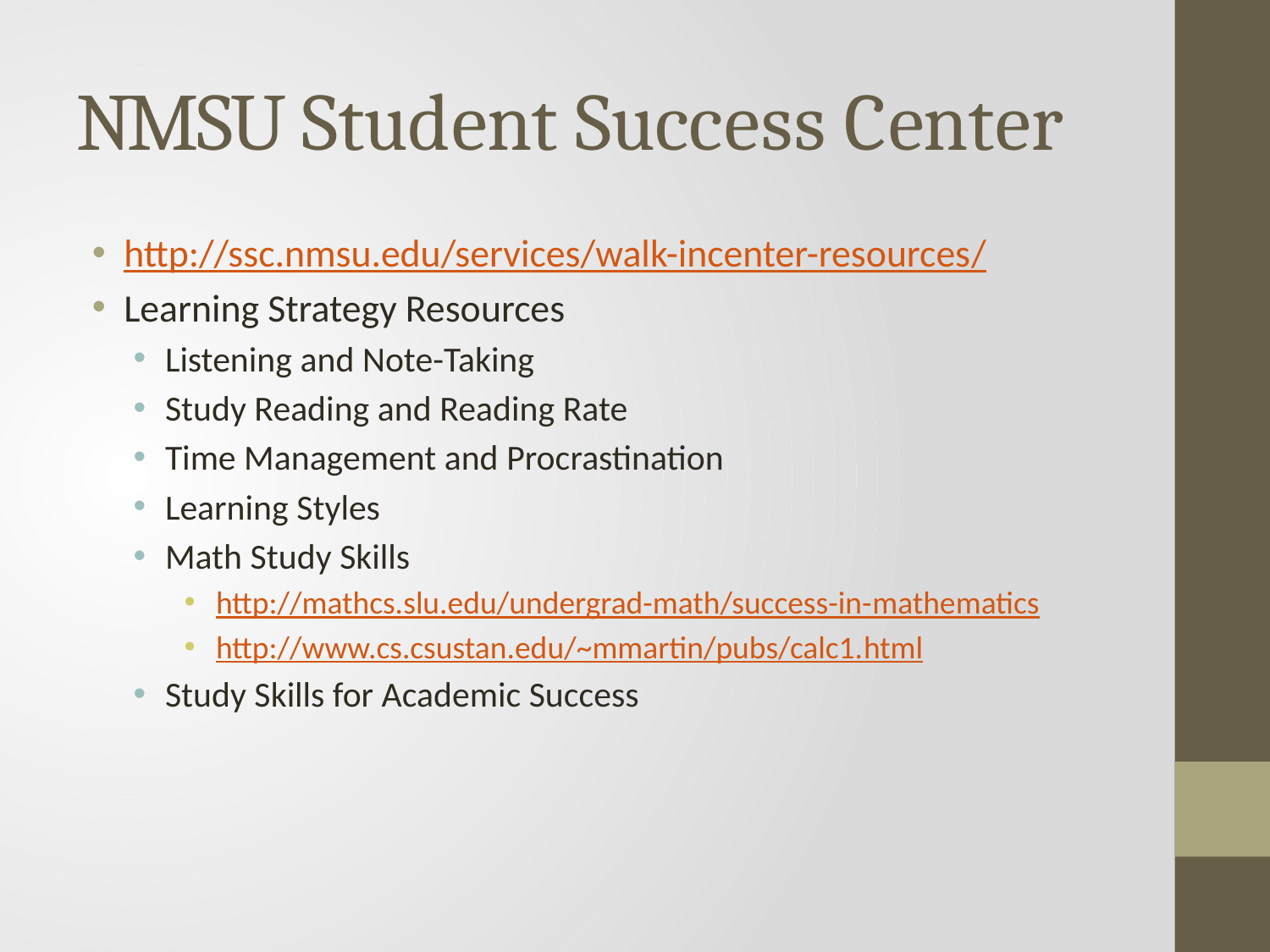

# NMSU Student Success Center
http://ssc.nmsu.edu/services/walk-incenter-resources/
Learning Strategy Resources
Listening and Note-Taking
Study Reading and Reading Rate
Time Management and Procrastination
Learning Styles
Math Study Skills
http://mathcs.slu.edu/undergrad-math/success-in-mathematics
http://www.cs.csustan.edu/~mmartin/pubs/calc1.html
Study Skills for Academic Success